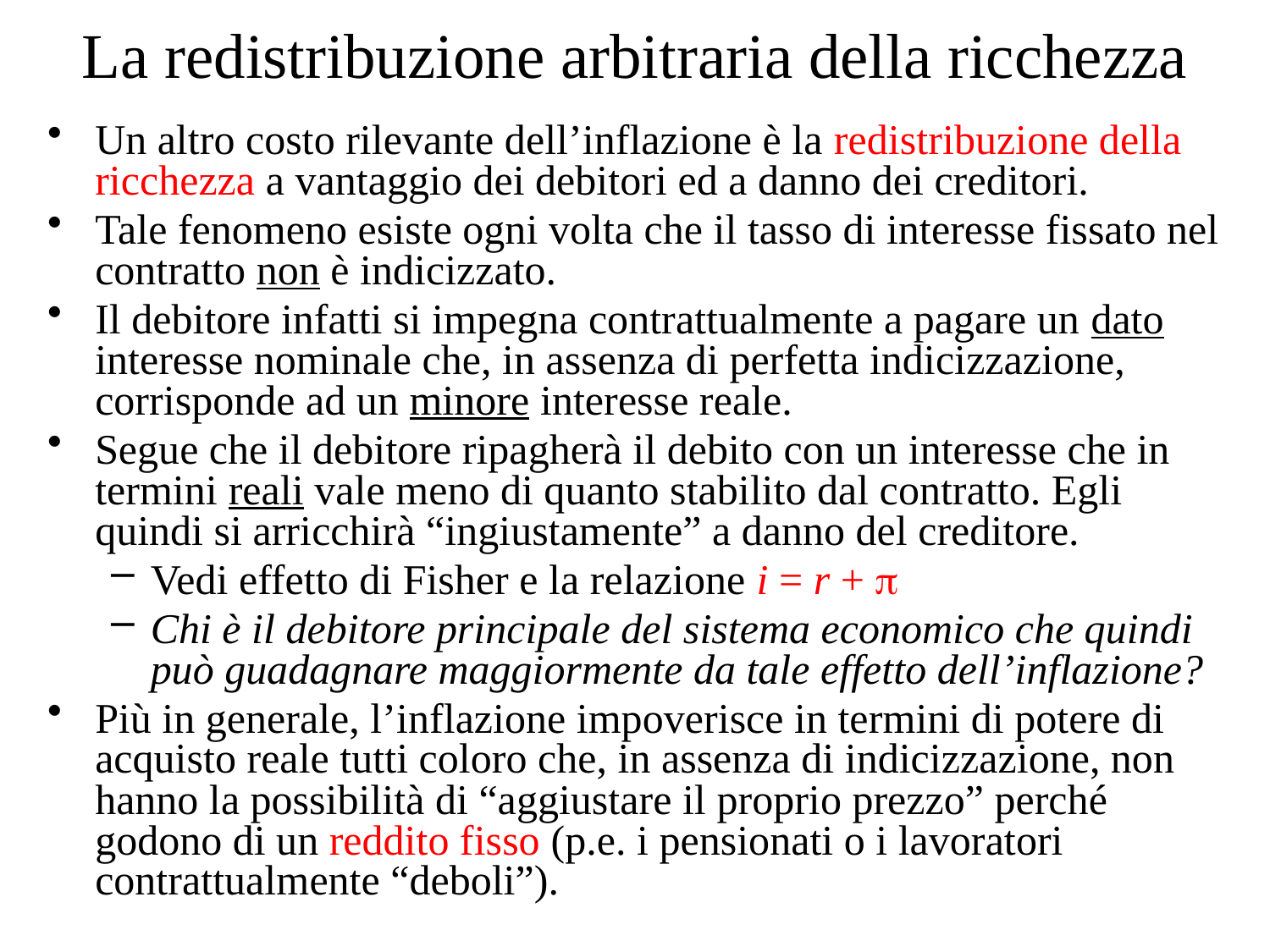

# La redistribuzione arbitraria della ricchezza
Un altro costo rilevante dell’inflazione è la redistribuzione della ricchezza a vantaggio dei debitori ed a danno dei creditori.
Tale fenomeno esiste ogni volta che il tasso di interesse fissato nel contratto non è indicizzato.
Il debitore infatti si impegna contrattualmente a pagare un dato interesse nominale che, in assenza di perfetta indicizzazione, corrisponde ad un minore interesse reale.
Segue che il debitore ripagherà il debito con un interesse che in termini reali vale meno di quanto stabilito dal contratto. Egli quindi si arricchirà “ingiustamente” a danno del creditore.
Vedi effetto di Fisher e la relazione i = r + π
Chi è il debitore principale del sistema economico che quindi può guadagnare maggiormente da tale effetto dell’inflazione?
Più in generale, l’inflazione impoverisce in termini di potere di acquisto reale tutti coloro che, in assenza di indicizzazione, non hanno la possibilità di “aggiustare il proprio prezzo” perché godono di un reddito fisso (p.e. i pensionati o i lavoratori contrattualmente “deboli”).